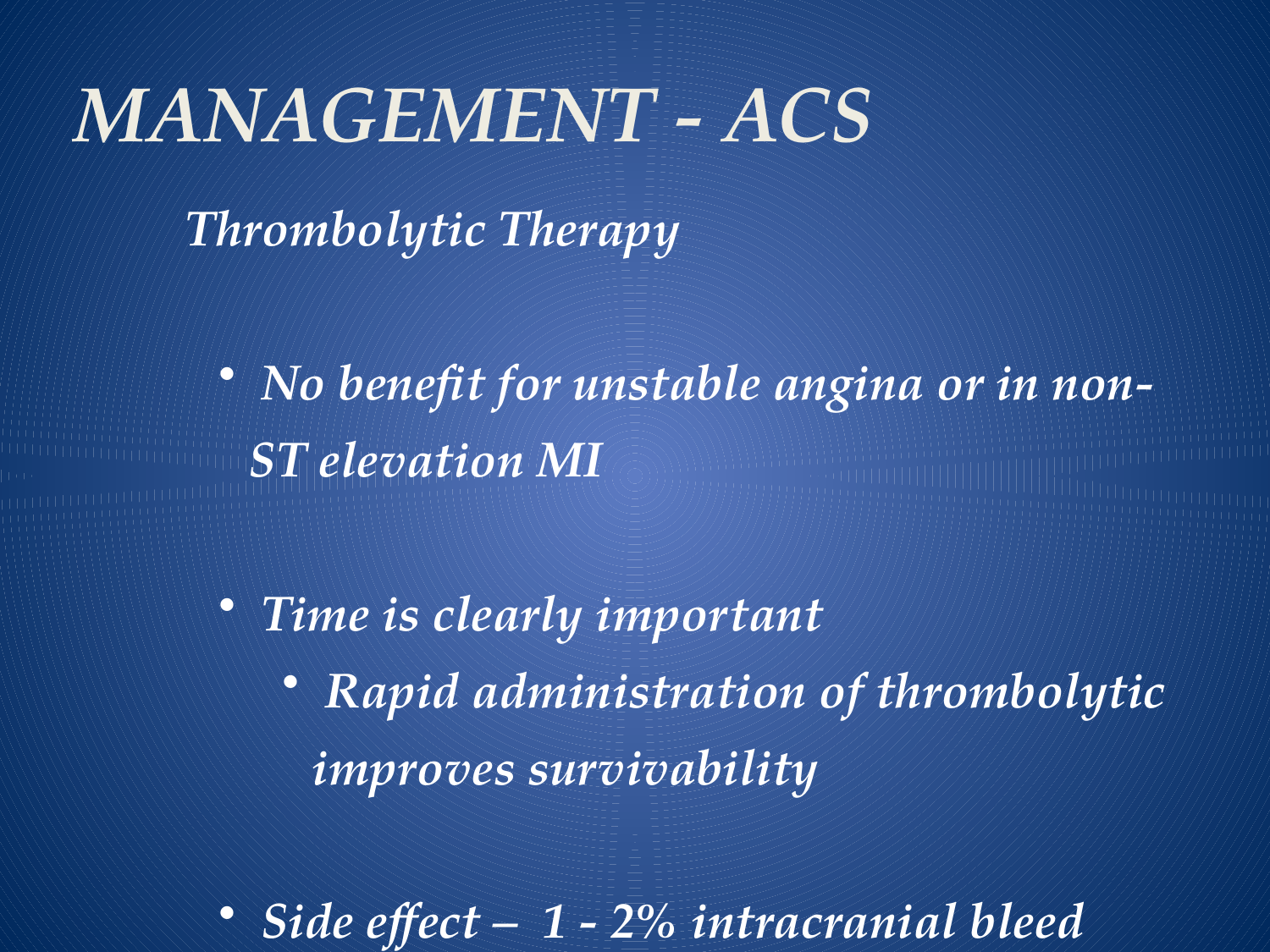

MANAGEMENT - ACS
Thrombolytic Therapy

 No benefit for unstable angina or in non-ST elevation MI

 Time is clearly important
 Rapid administration of thrombolytic improves survivability

 Side effect –  1 - 2% intracranial bleed